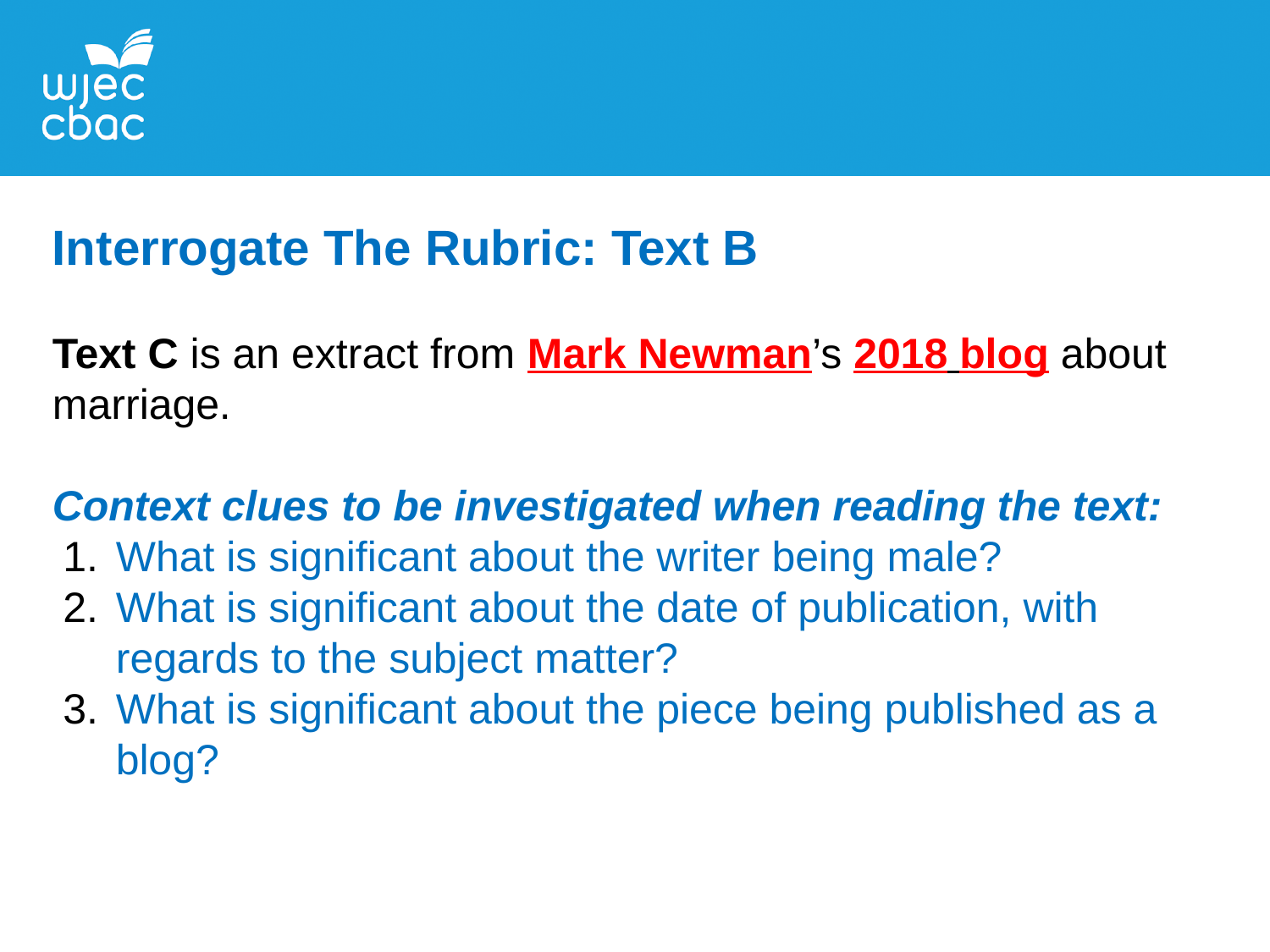

Interrogate The Rubric: Text B

Text C is an extract from Mark Newman’s 2018 blog about marriage.

Context clues to be investigated when reading the text:
What is significant about the writer being male?
What is significant about the date of publication, with regards to the subject matter?
What is significant about the piece being published as a blog?